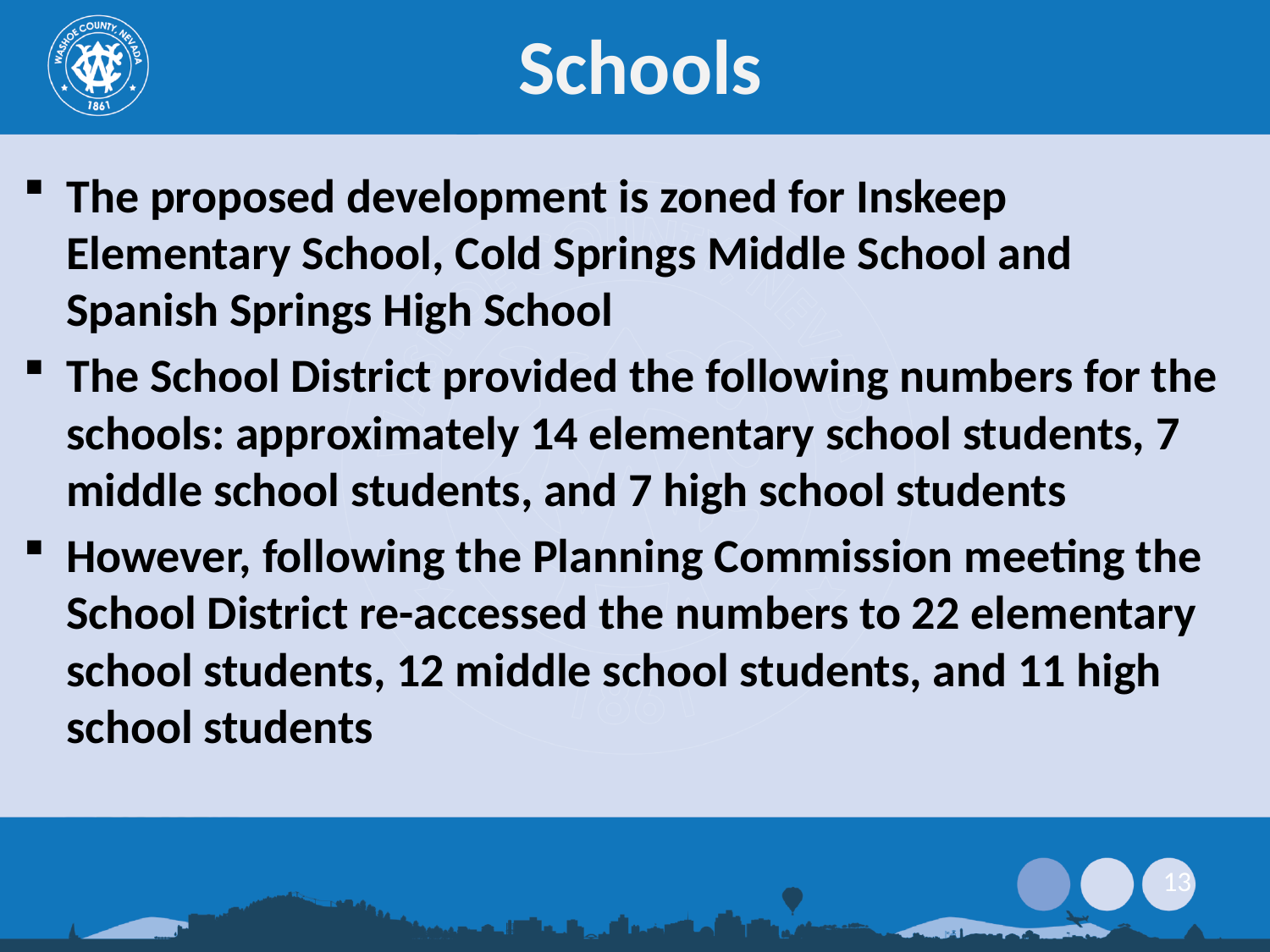

# Schools
The proposed development is zoned for Inskeep Elementary School, Cold Springs Middle School and Spanish Springs High School
The School District provided the following numbers for the schools: approximately 14 elementary school students, 7 middle school students, and 7 high school students
However, following the Planning Commission meeting the School District re-accessed the numbers to 22 elementary school students, 12 middle school students, and 11 high school students